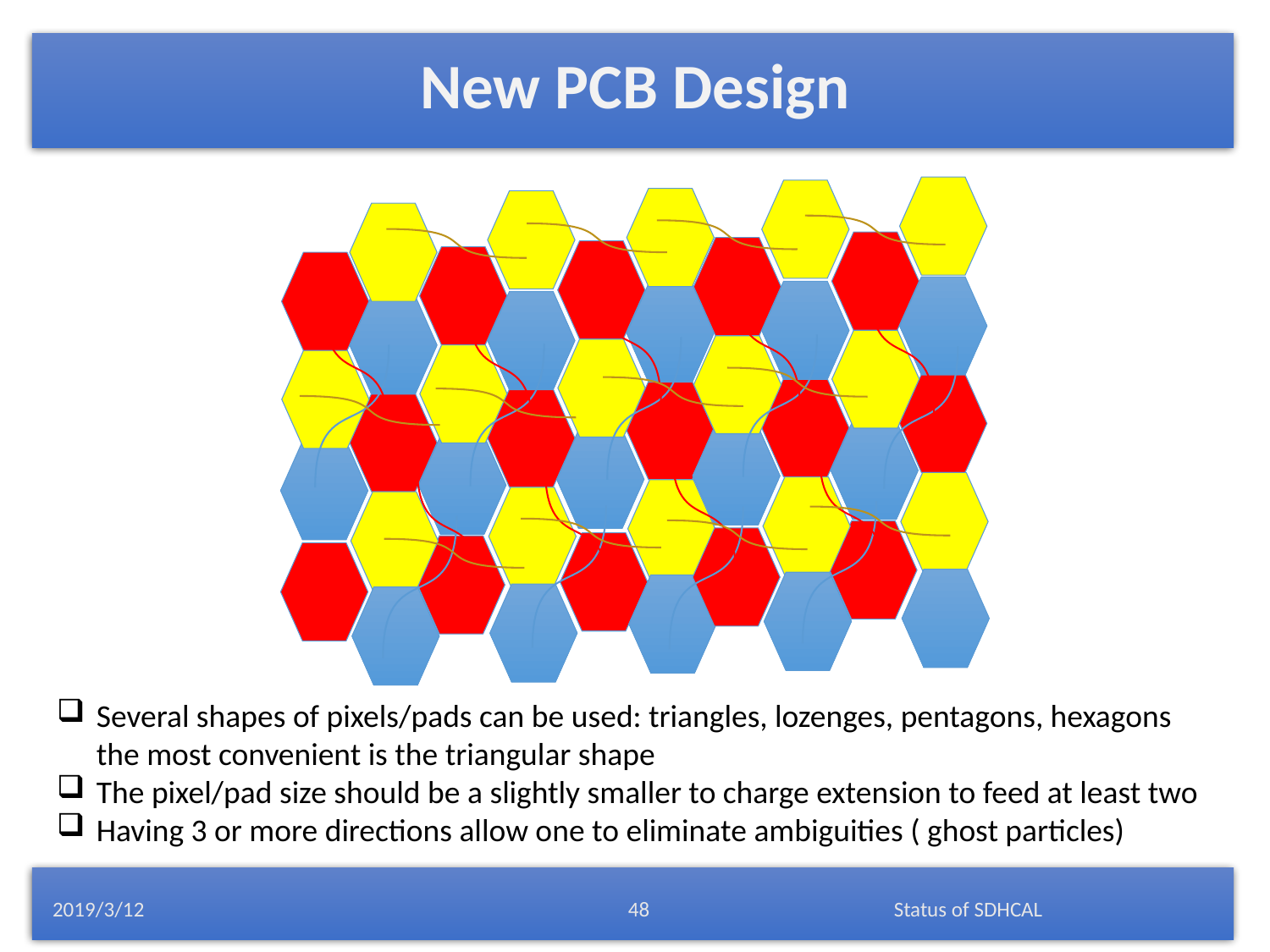

# New PCB Design

Several shapes of pixels/pads can be used: triangles, lozenges, pentagons, hexagons the most convenient is the triangular shape
The pixel/pad size should be a slightly smaller to charge extension to feed at least two
Having 3 or more directions allow one to eliminate ambiguities ( ghost particles)
2019/3/12
Status of SDHCAL
48